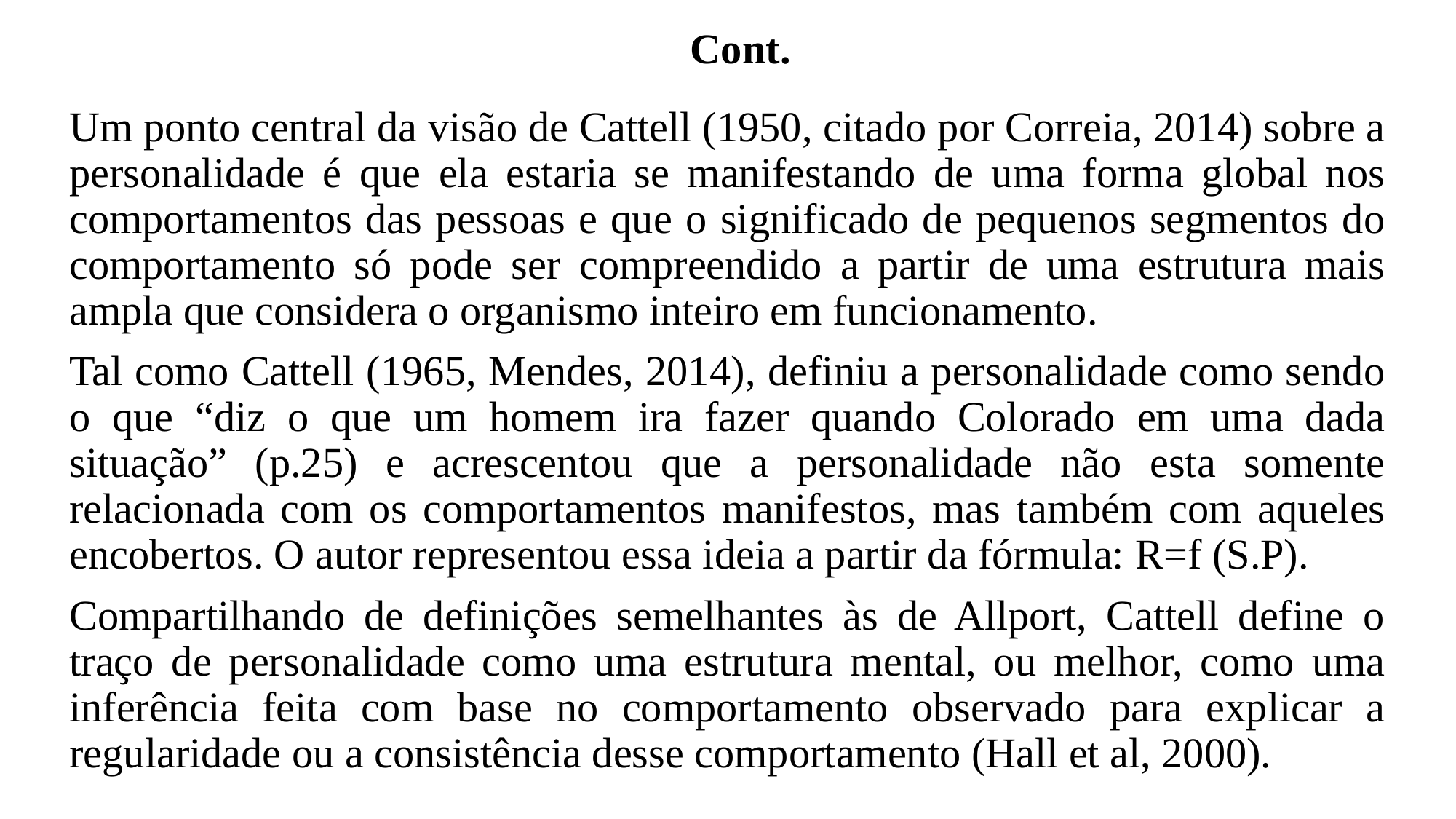

# Cont.
Um ponto central da visão de Cattell (1950, citado por Correia, 2014) sobre a personalidade é que ela estaria se manifestando de uma forma global nos comportamentos das pessoas e que o significado de pequenos segmentos do comportamento só pode ser compreendido a partir de uma estrutura mais ampla que considera o organismo inteiro em funcionamento.
Tal como Cattell (1965, Mendes, 2014), definiu a personalidade como sendo o que “diz o que um homem ira fazer quando Colorado em uma dada situação” (p.25) e acrescentou que a personalidade não esta somente relacionada com os comportamentos manifestos, mas também com aqueles encobertos. O autor representou essa ideia a partir da fórmula: R=f (S.P).
Compartilhando de definições semelhantes às de Allport, Cattell define o traço de personalidade como uma estrutura mental, ou melhor, como uma inferência feita com base no comportamento observado para explicar a regularidade ou a consistência desse comportamento (Hall et al, 2000).